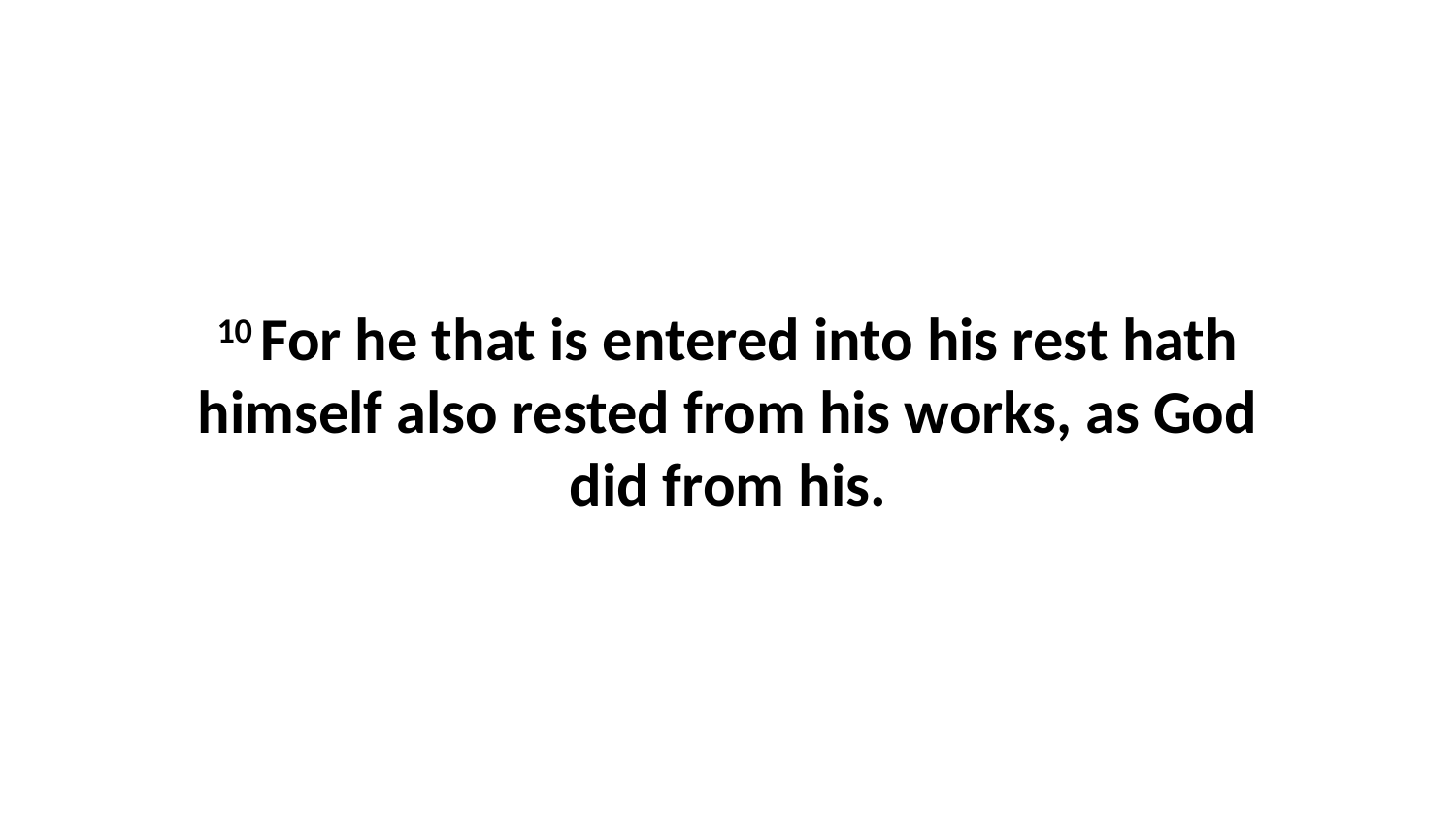

10 For he that is entered into his rest hath himself also rested from his works, as God did from his.